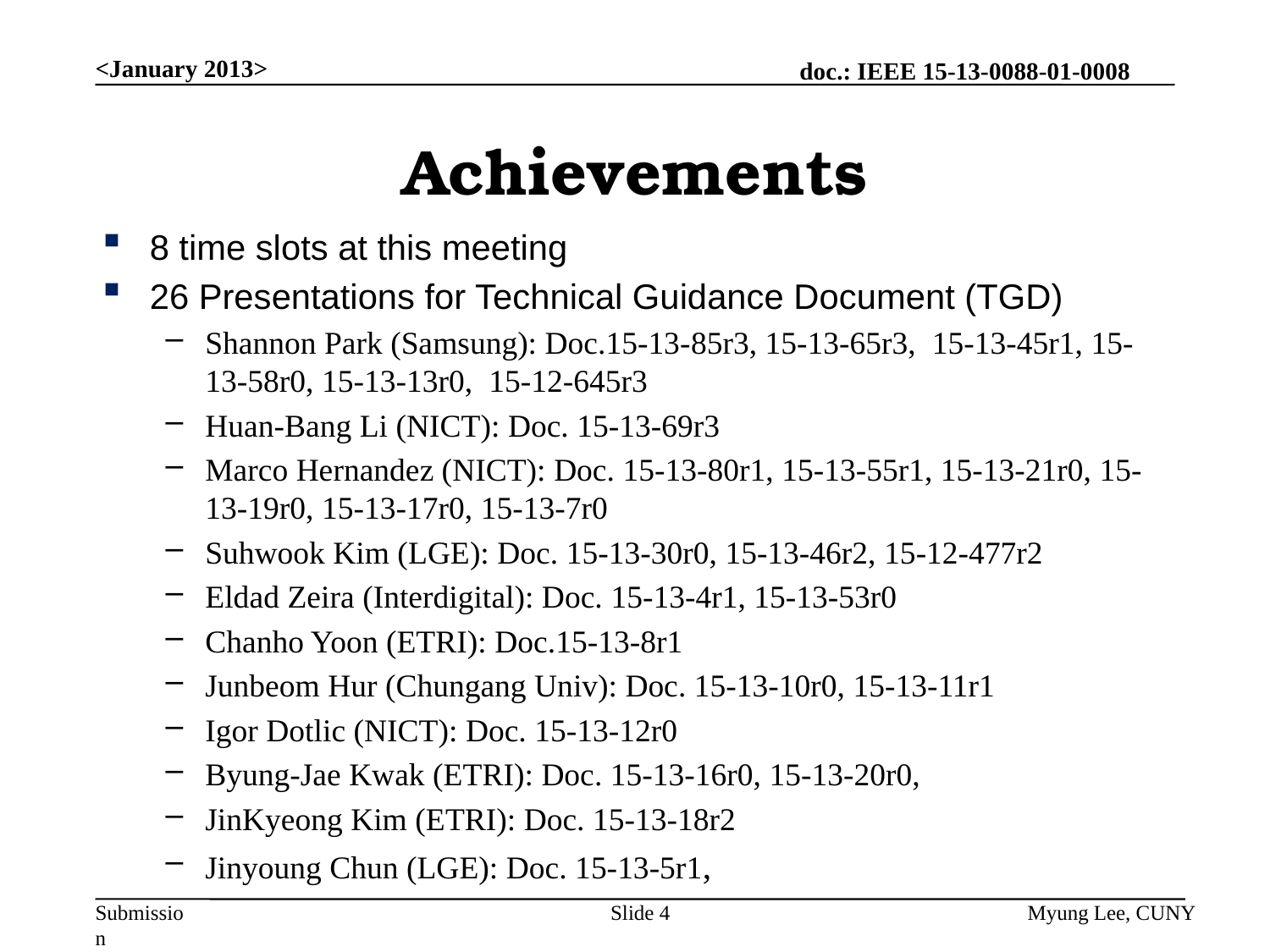

<January 2013>
# Achievements
8 time slots at this meeting
26 Presentations for Technical Guidance Document (TGD)
Shannon Park (Samsung): Doc.15-13-85r3, 15-13-65r3,  15-13-45r1, 15-13-58r0, 15-13-13r0,  15-12-645r3
Huan-Bang Li (NICT): Doc. 15-13-69r3
Marco Hernandez (NICT): Doc. 15-13-80r1, 15-13-55r1, 15-13-21r0, 15-13-19r0, 15-13-17r0, 15-13-7r0
Suhwook Kim (LGE): Doc. 15-13-30r0, 15-13-46r2, 15-12-477r2
Eldad Zeira (Interdigital): Doc. 15-13-4r1, 15-13-53r0
Chanho Yoon (ETRI): Doc.15-13-8r1
Junbeom Hur (Chungang Univ): Doc. 15-13-10r0, 15-13-11r1
Igor Dotlic (NICT): Doc. 15-13-12r0
Byung-Jae Kwak (ETRI): Doc. 15-13-16r0, 15-13-20r0,
JinKyeong Kim (ETRI): Doc. 15-13-18r2
Jinyoung Chun (LGE): Doc. 15-13-5r1,
Slide 4
Myung Lee, CUNY